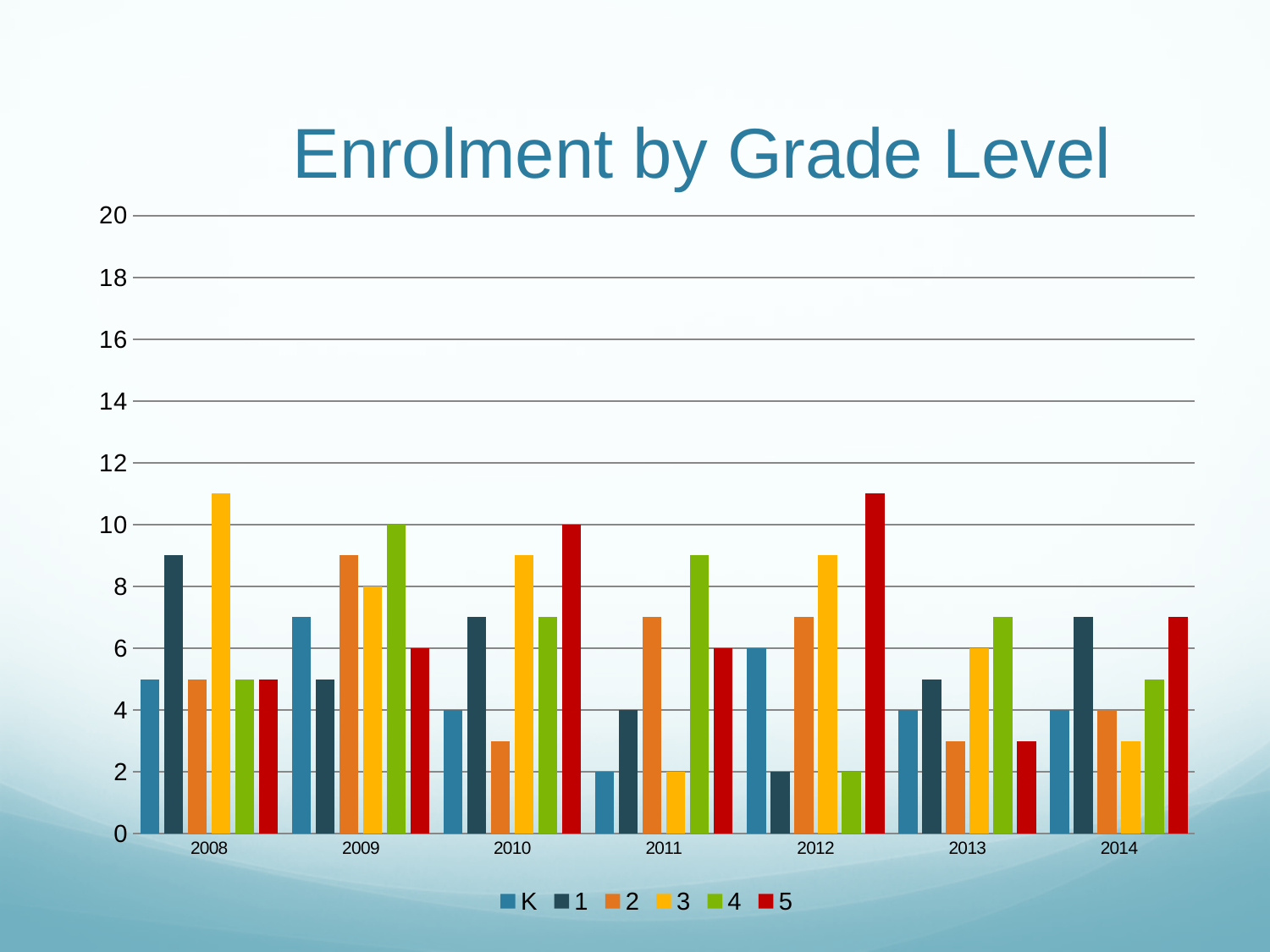

# Enrolment by Grade Level

### Chart

| Category | K | 1 | 2 | 3 | 4 | 5 |
|---|---|---|---|---|---|---|
| 2008 | 5.0 | 9.0 | 5.0 | 11.0 | 5.0 | 5.0 |
| 2009 | 7.0 | 5.0 | 9.0 | 8.0 | 10.0 | 6.0 |
| 2010 | 4.0 | 7.0 | 3.0 | 9.0 | 7.0 | 10.0 |
| 2011 | 2.0 | 4.0 | 7.0 | 2.0 | 9.0 | 6.0 |
| 2012 | 6.0 | 2.0 | 7.0 | 9.0 | 2.0 | 11.0 |
| 2013 | 4.0 | 5.0 | 3.0 | 6.0 | 7.0 | 3.0 |
| 2014 | 4.0 | 7.0 | 4.0 | 3.0 | 5.0 | 7.0 |